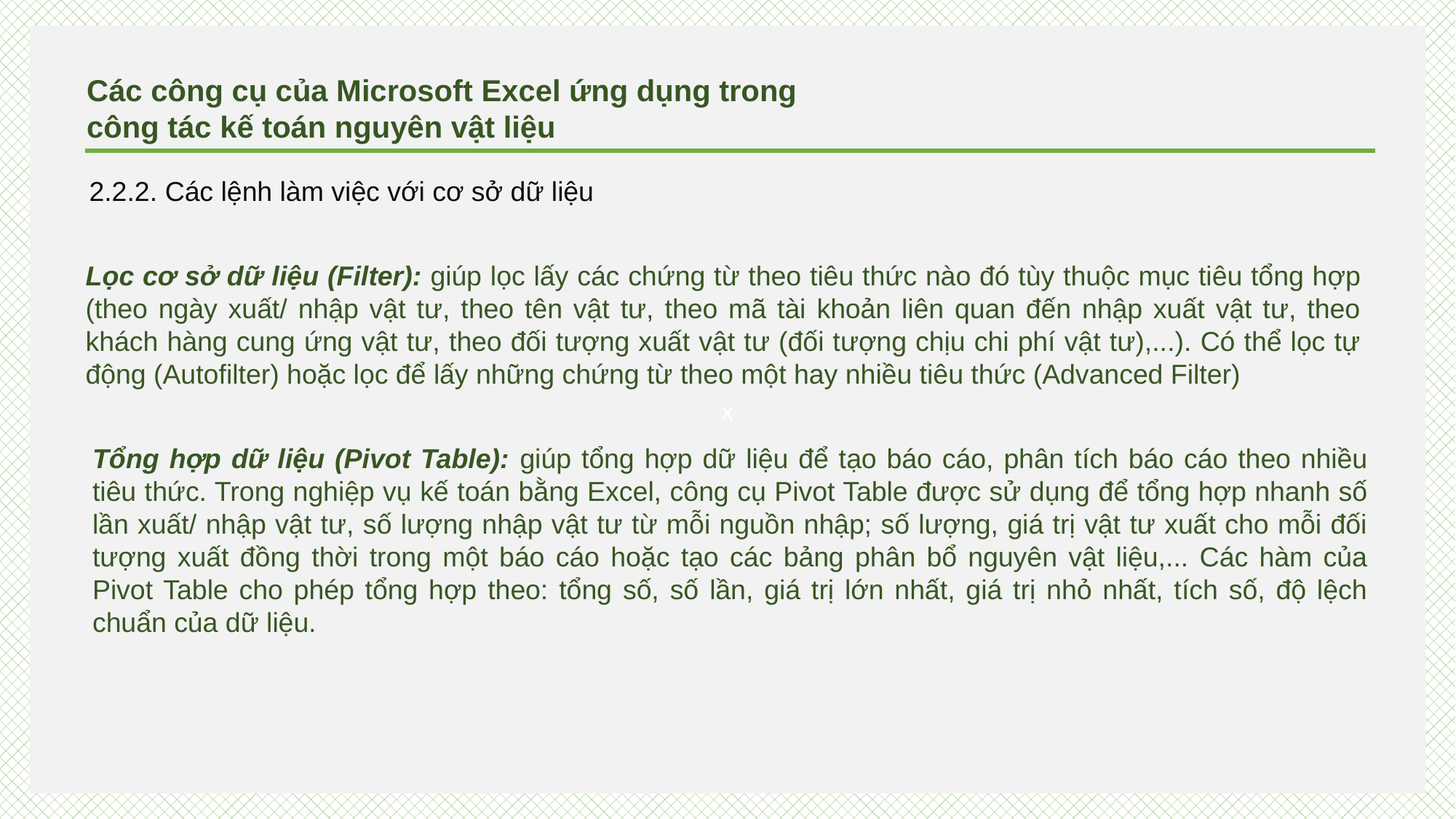

x
Các công cụ của Microsoft Excel ứng dụng trong
công tác kế toán nguyên vật liệu
2.2.2. Các lệnh làm việc với cơ sở dữ liệu
Lọc cơ sở dữ liệu (Filter): giúp lọc lấy các chứng từ theo tiêu thức nào đó tùy thuộc mục tiêu tổng hợp (theo ngày xuất/ nhập vật tư, theo tên vật tư, theo mã tài khoản liên quan đến nhập xuất vật tư, theo khách hàng cung ứng vật tư, theo đối tượng xuất vật tư (đối tượng chịu chi phí vật tư),...). Có thể lọc tự động (Autofilter) hoặc lọc để lấy những chứng từ theo một hay nhiều tiêu thức (Advanced Filter)
Tổng hợp dữ liệu (Pivot Table): giúp tổng hợp dữ liệu để tạo báo cáo, phân tích báo cáo theo nhiều tiêu thức. Trong nghiệp vụ kế toán bằng Excel, công cụ Pivot Table được sử dụng để tổng hợp nhanh số lần xuất/ nhập vật tư, số lượng nhập vật tư từ mỗi nguồn nhập; số lượng, giá trị vật tư xuất cho mỗi đối tượng xuất đồng thời trong một báo cáo hoặc tạo các bảng phân bổ nguyên vật liệu,... Các hàm của Pivot Table cho phép tổng hợp theo: tổng số, số lần, giá trị lớn nhất, giá trị nhỏ nhất, tích số, độ lệch chuẩn của dữ liệu.